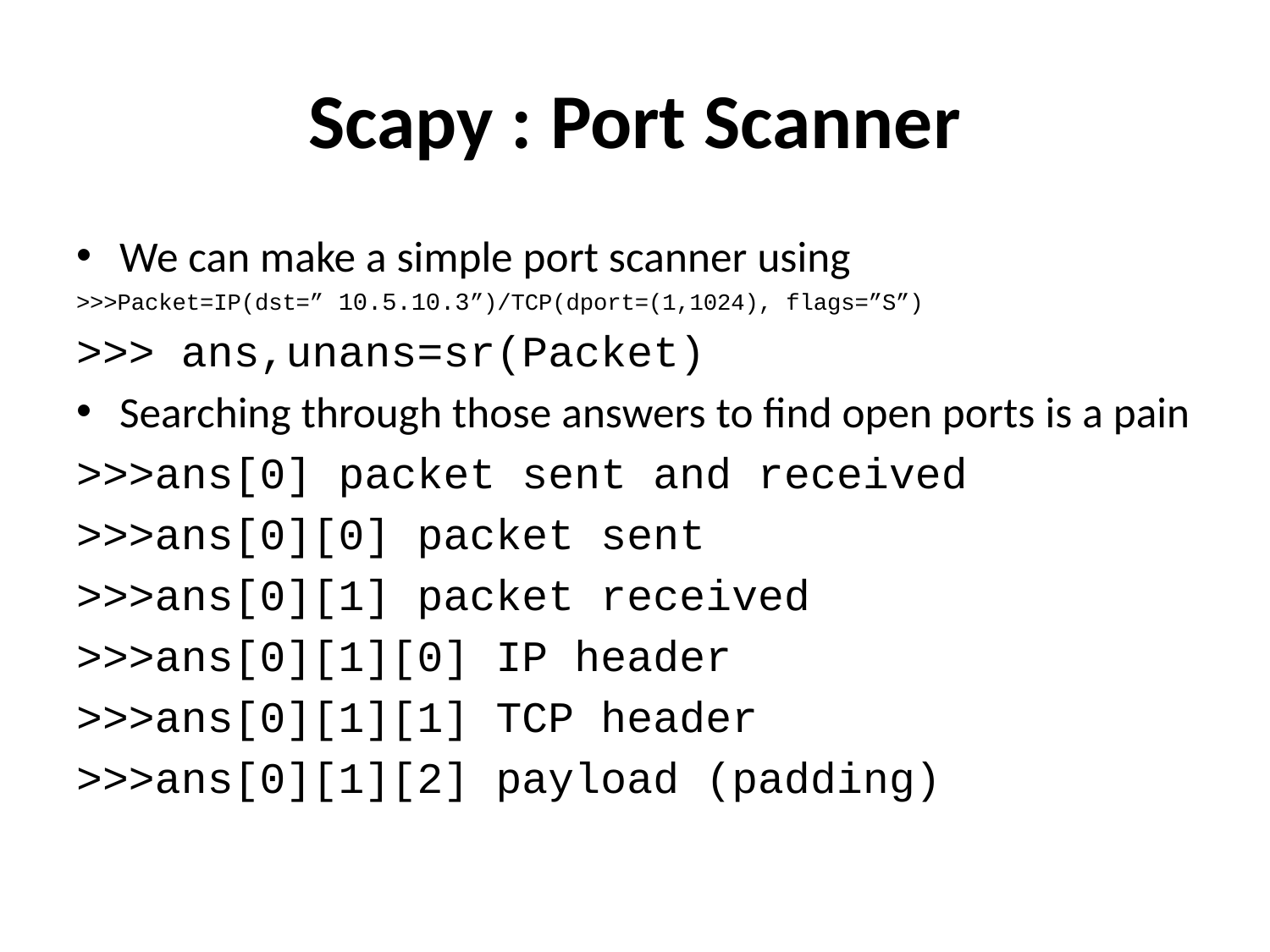

# Scapy : Port Scanner
We can make a simple port scanner using
>>>Packet=IP(dst=” 10.5.10.3”)/TCP(dport=(1,1024), flags=”S”)
>>> ans,unans=sr(Packet)
Searching through those answers to find open ports is a pain
>>>ans[0] packet sent and received
>>>ans[0][0] packet sent
>>>ans[0][1] packet received
>>>ans[0][1][0] IP header
>>>ans[0][1][1] TCP header
>>>ans[0][1][2] payload (padding)